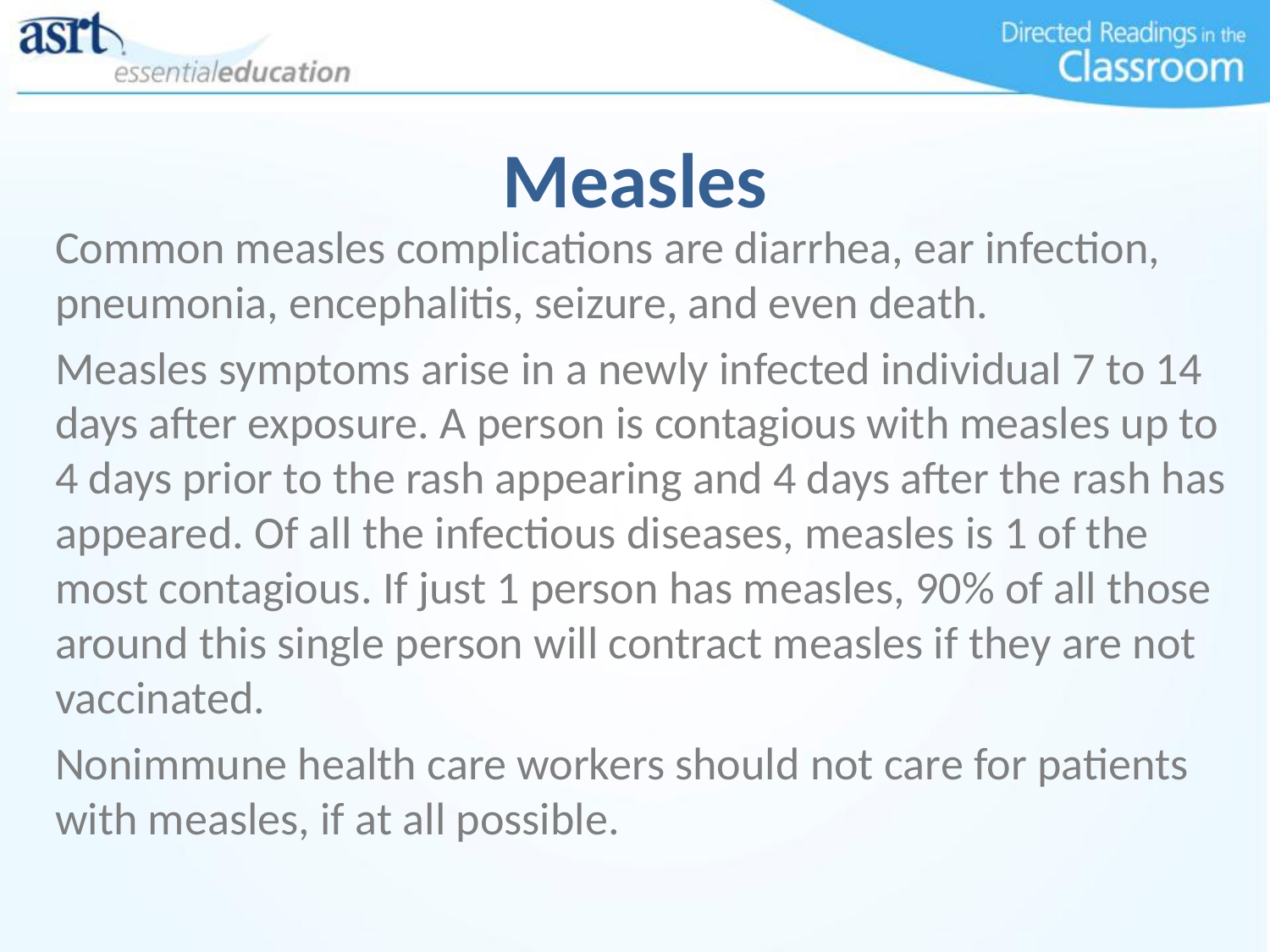

# Measles
Common measles complications are diarrhea, ear infection, pneumonia, encephalitis, seizure, and even death.
Measles symptoms arise in a newly infected individual 7 to 14 days after exposure. A person is contagious with measles up to 4 days prior to the rash appearing and 4 days after the rash has appeared. Of all the infectious diseases, measles is 1 of the most contagious. If just 1 person has measles, 90% of all those around this single person will contract measles if they are not vaccinated.
Nonimmune health care workers should not care for patients with measles, if at all possible.